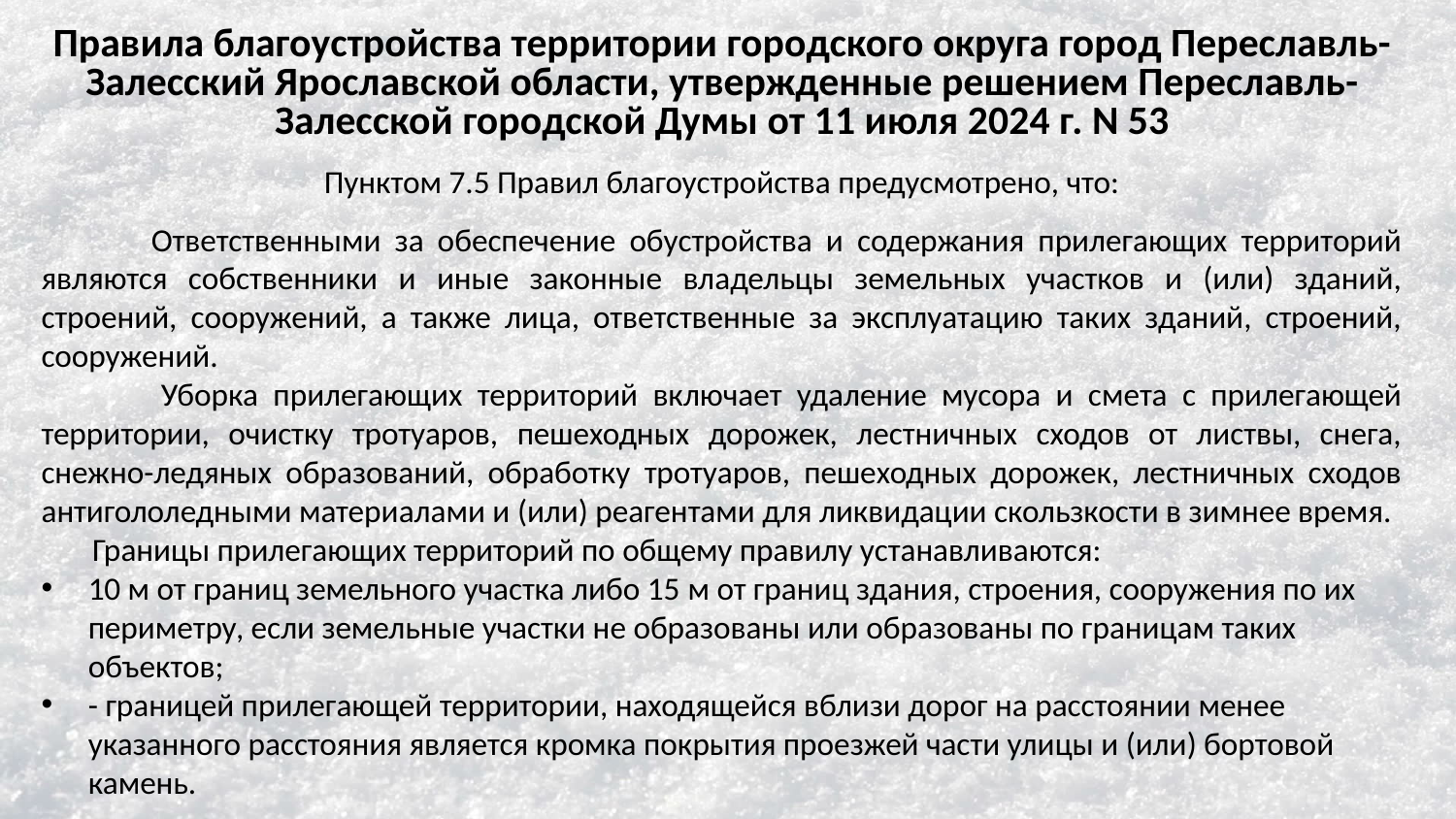

Правила благоустройства территории городского округа город Переславль-Залесский Ярославской области, утвержденные решением Переславль-Залесской городской Думы от 11 июля 2024 г. N 53

Пунктом 7.5 Правил благоустройства предусмотрено, что:

        Ответственными за обеспечение обустройства и содержания прилегающих территорий являются собственники и иные законные владельцы земельных участков и (или) зданий, строений, сооружений, а также лица, ответственные за эксплуатацию таких зданий, строений, сооружений.
        Уборка прилегающих территорий включает удаление мусора и смета с прилегающей территории, очистку тротуаров, пешеходных дорожек, лестничных сходов от листвы, снега, снежно-ледяных образований, обработку тротуаров, пешеходных дорожек, лестничных сходов антигололедными материалами и (или) реагентами для ликвидации скользкости в зимнее время.
       Границы прилегающих территорий по общему правилу устанавливаются:
10 м от границ земельного участка либо 15 м от границ здания, строения, сооружения по их периметру, если земельные участки не образованы или образованы по границам таких объектов;
- границей прилегающей территории, находящейся вблизи дорог на расстоянии менее указанного расстояния является кромка покрытия проезжей части улицы и (или) бортовой камень.